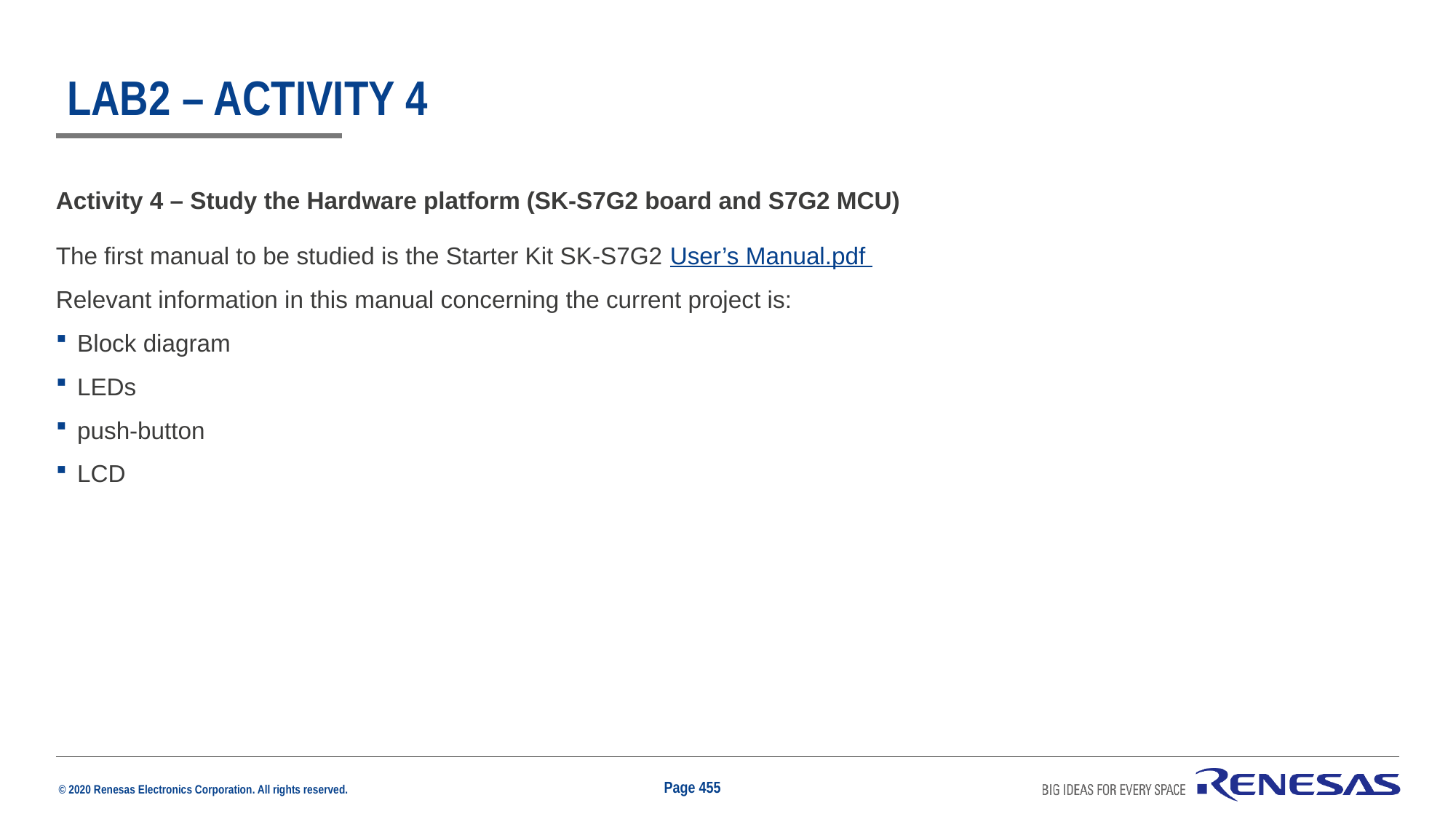

# Lab2 – Activity 4
Activity 4 – Study the Hardware platform (SK-S7G2 board and S7G2 MCU)
The first manual to be studied is the Starter Kit SK-S7G2 User’s Manual.pdf
Relevant information in this manual concerning the current project is:
Block diagram
LEDs
push-button
LCD